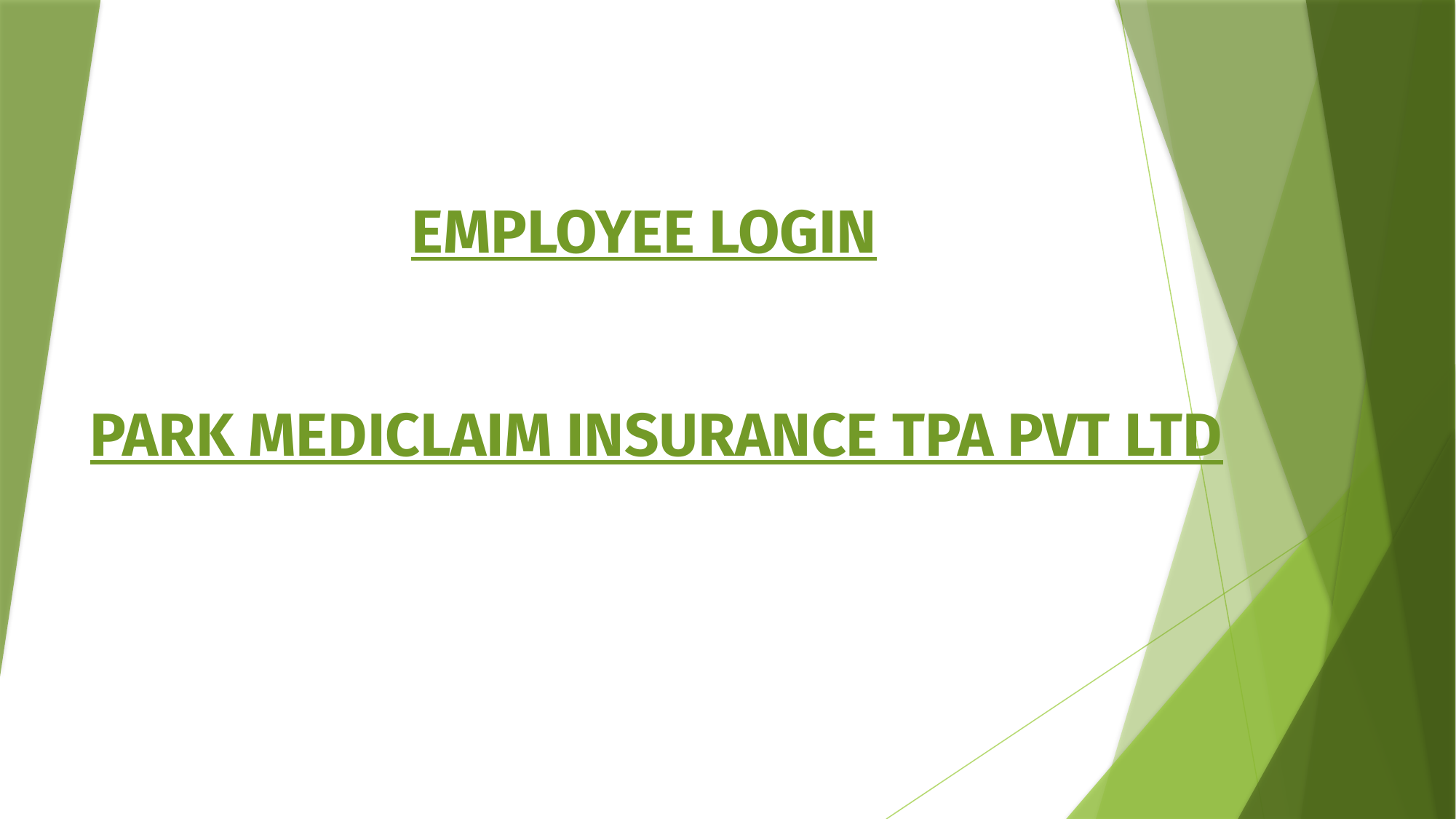

EMPLOYEE LOGIN
PARK MEDICLAIM INSURANCE TPA PVT LTD